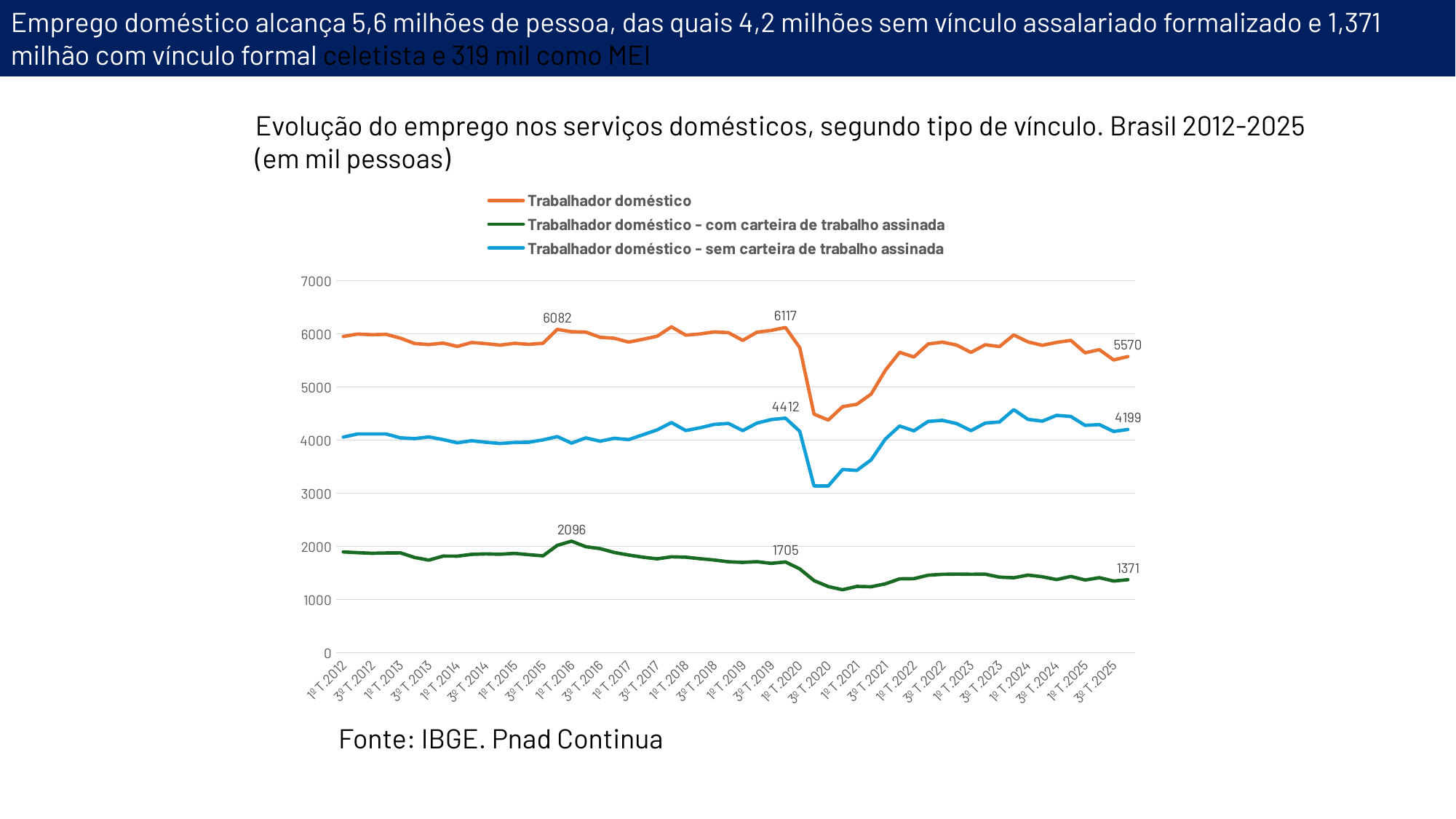

Emprego doméstico alcança 5,6 milhões de pessoa, das quais 4,2 milhões sem vínculo assalariado formalizado e 1,371 milhão com vínculo formal celetista e 319 mil como MEI
Evolução do emprego nos serviços domésticos, segundo tipo de vínculo. Brasil 2012-2025
(em mil pessoas)

### Chart

| Category | Trabalhador doméstico | Trabalhador doméstico - com carteira de trabalho assinada | Trabalhador doméstico - sem carteira de trabalho assinada |
|---|---|---|---|
| 1º T.2012 | 5948.0 | 1893.0 | 4055.0 |
| 2º T.2012 | 5994.0 | 1880.0 | 4114.0 |
| 3º T.2012 | 5982.0 | 1868.0 | 4114.0 |
| 4º T.2012 | 5988.0 | 1874.0 | 4114.0 |
| 1º T.2013 | 5917.0 | 1876.0 | 4041.0 |
| 2º T.2013 | 5816.0 | 1789.0 | 4027.0 |
| 3º T.2013 | 5797.0 | 1739.0 | 4058.0 |
| 4º T.2013 | 5824.0 | 1816.0 | 4008.0 |
| 1º T.2014 | 5761.0 | 1814.0 | 3947.0 |
| 2º T.2014 | 5835.0 | 1848.0 | 3987.0 |
| 3º T.2014 | 5814.0 | 1856.0 | 3958.0 |
| 4º T.2014 | 5785.0 | 1850.0 | 3935.0 |
| 1º T.2015 | 5820.0 | 1866.0 | 3954.0 |
| 2º T.2015 | 5801.0 | 1842.0 | 3959.0 |
| 3º T.2015 | 5821.0 | 1820.0 | 4002.0 |
| 4º T.2015 | 6082.0 | 2017.0 | 4065.0 |
| 1º T.2016 | 6038.0 | 2096.0 | 3942.0 |
| 2º T.2016 | 6031.0 | 1991.0 | 4040.0 |
| 3º T.2016 | 5933.0 | 1956.0 | 3977.0 |
| 4º T.2016 | 5915.0 | 1883.0 | 4033.0 |
| 1º T.2017 | 5842.0 | 1835.0 | 4007.0 |
| 2º T.2017 | 5895.0 | 1795.0 | 4099.0 |
| 3º T.2017 | 5953.0 | 1763.0 | 4190.0 |
| 4º T.2017 | 6130.0 | 1802.0 | 4328.0 |
| 1º T.2018 | 5974.0 | 1795.0 | 4179.0 |
| 2º T.2018 | 5996.0 | 1766.0 | 4230.0 |
| 3º T.2018 | 6035.0 | 1741.0 | 4294.0 |
| 4º T.2018 | 6020.0 | 1708.0 | 4312.0 |
| 1º T.2019 | 5874.0 | 1697.0 | 4177.0 |
| 2º T.2019 | 6029.0 | 1710.0 | 4319.0 |
| 3º T.2019 | 6063.0 | 1678.0 | 4385.0 |
| 4º T.2019 | 6117.0 | 1705.0 | 4412.0 |
| 1º T.2020 | 5738.0 | 1575.0 | 4163.0 |
| 2º T.2020 | 4487.0 | 1354.0 | 3134.0 |
| 3º T.2020 | 4376.0 | 1241.0 | 3135.0 |
| 4º T.2020 | 4627.0 | 1182.0 | 3445.0 |
| 1º T.2021 | 4672.0 | 1245.0 | 3427.0 |
| 2º T.2021 | 4864.0 | 1238.0 | 3625.0 |
| 3º T.2021 | 5311.0 | 1293.0 | 4018.0 |
| 4º T.2021 | 5650.0 | 1387.0 | 4264.0 |
| 1º T.2022 | 5562.0 | 1390.0 | 4173.0 |
| 2º T.2022 | 5807.0 | 1456.0 | 4350.0 |
| 3º T.2022 | 5842.0 | 1472.0 | 4370.0 |
| 4º T.2022 | 5786.0 | 1476.0 | 4310.0 |
| 1º T.2023 | 5649.0 | 1473.0 | 4176.0 |
| 2º T.2023 | 5793.0 | 1474.0 | 4319.0 |
| 3º T.2023 | 5758.0 | 1419.0 | 4340.0 |
| 4º T.2023 | 5978.0 | 1407.0 | 4572.0 |
| 1º T.2024 | 5846.0 | 1458.0 | 4388.0 |
| 2º T.2024 | 5782.0 | 1427.0 | 4355.0 |
| 3º T.2024 | 5837.0 | 1373.0 | 4464.0 |
| 4º T.2024 | 5875.0 | 1432.0 | 4443.0 |
| 1º T.2025 | 5641.0 | 1365.0 | 4276.0 |
| 2º T.2025 | 5700.0 | 1409.0 | 4290.0 |
| 3º T.2025 | 5507.0 | 1346.0 | 4161.0 |
| 4º T.2025 | 5570.0 | 1371.0 | 4199.0 |
Fonte: IBGE. Pnad Continua